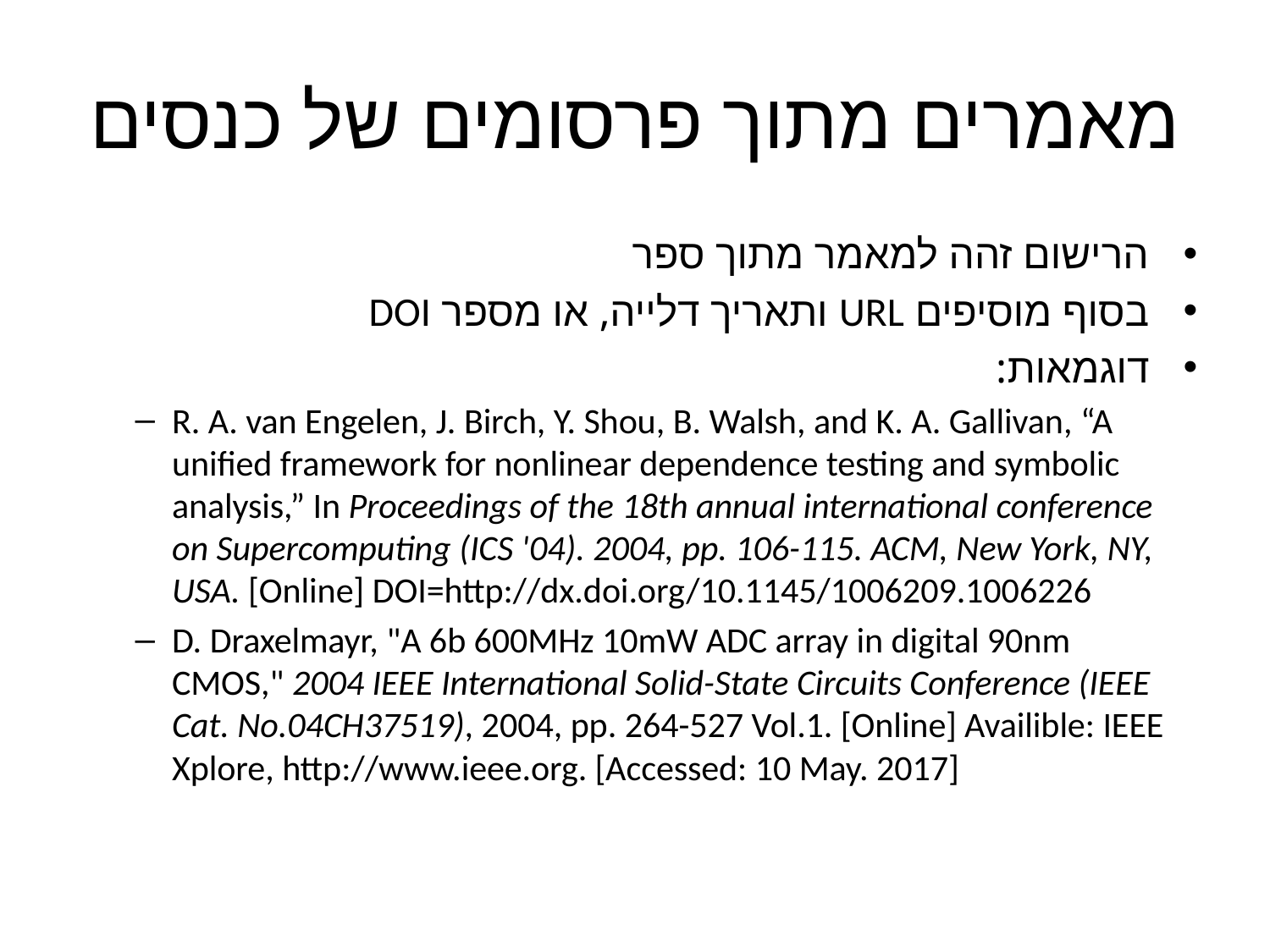

# מאמרים מתוך פרסומים של כנסים
הרישום זהה למאמר מתוך ספר
בסוף מוסיפים URL ותאריך דלייה, או מספר DOI
דוגמאות:
R. A. van Engelen, J. Birch, Y. Shou, B. Walsh, and K. A. Gallivan, “A unified framework for nonlinear dependence testing and symbolic analysis,” In Proceedings of the 18th annual international conference on Supercomputing (ICS '04). 2004, pp. 106-115. ACM, New York, NY, USA. [Online] DOI=http://dx.doi.org/10.1145/1006209.1006226
D. Draxelmayr, "A 6b 600MHz 10mW ADC array in digital 90nm CMOS," 2004 IEEE International Solid-State Circuits Conference (IEEE Cat. No.04CH37519), 2004, pp. 264-527 Vol.1. [Online] Availible: IEEE Xplore, http://www.ieee.org. [Accessed: 10 May. 2017]